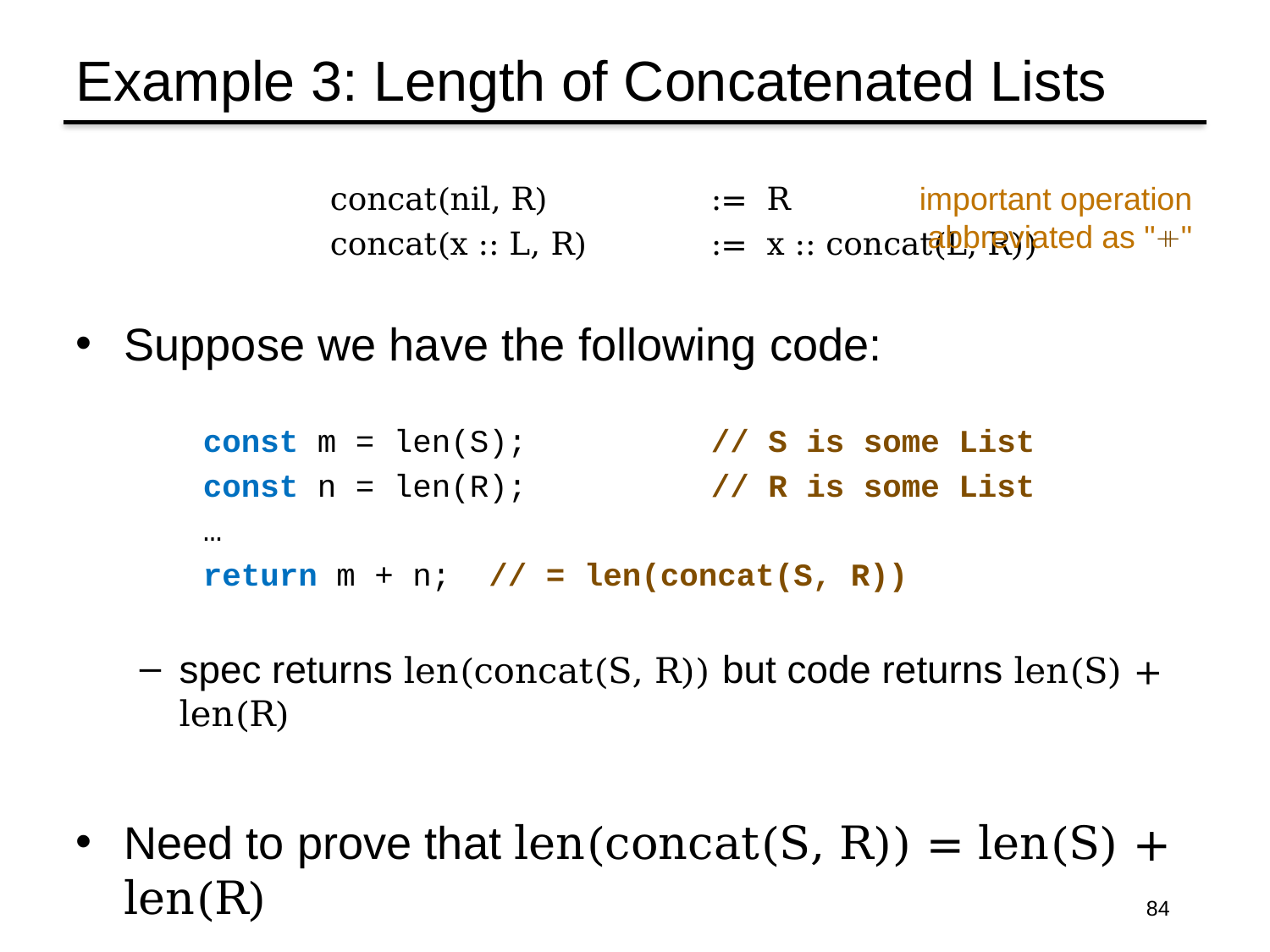

# Example 3: Length of Concatenated Lists
	concat(nil, R)		:=  R
	concat(x :: L, R)	:=  x :: concat(L, R))

Suppose we have the following code:

const m = len(S);		// S is some List
const n = len(R);		// R is some List
…
return m + n;  // = len(concat(S, R))

spec returns len(concat(S, R)) but code returns len(S) + len(R)

Need to prove that len(concat(S, R)) = len(S) + len(R)
important operation
abbreviated as "⧺"
84